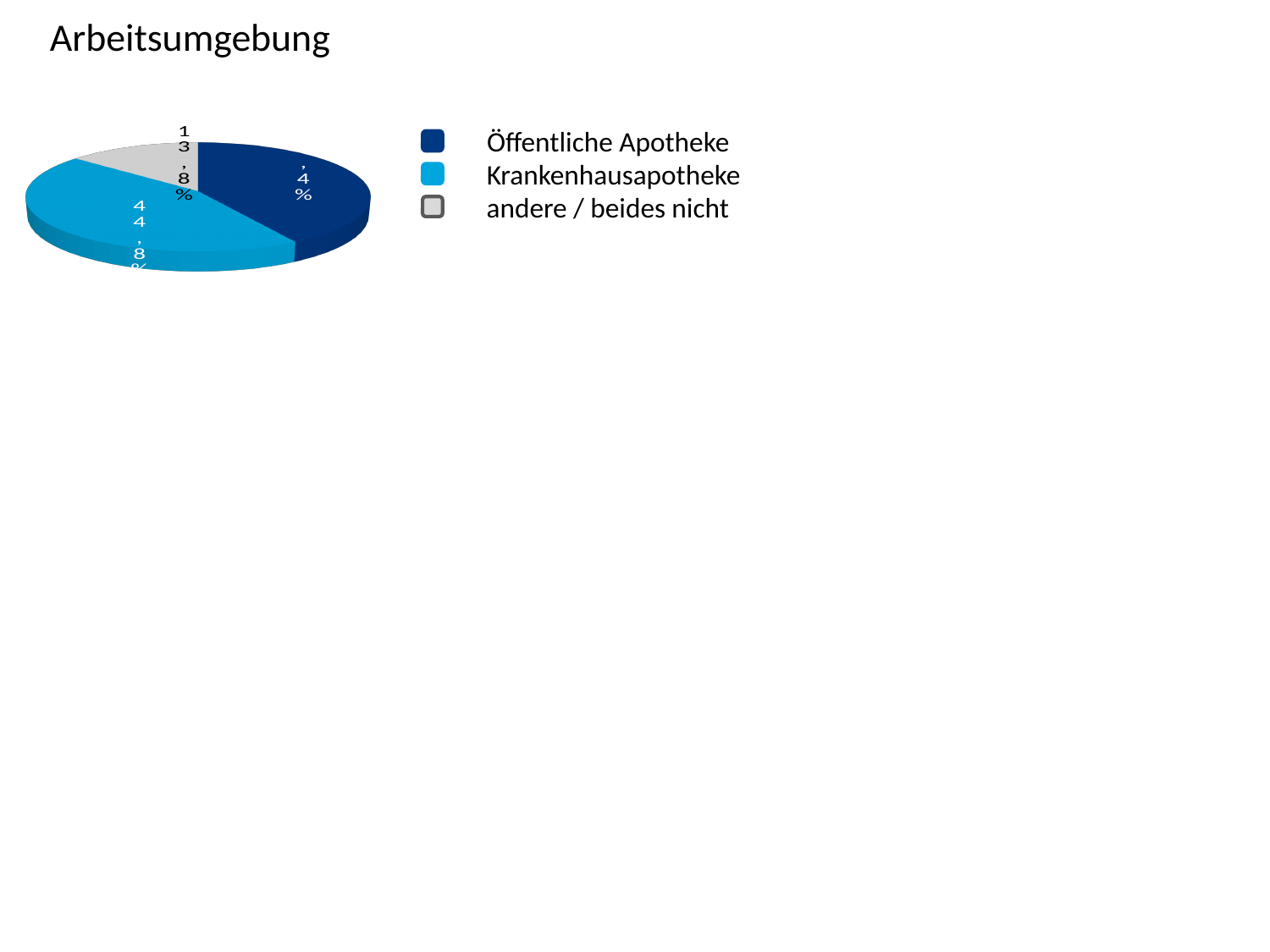

Arbeitsumgebung

[unsupported chart]

Öffentliche Apotheke

Krankenhausapotheke

andere / beides nicht